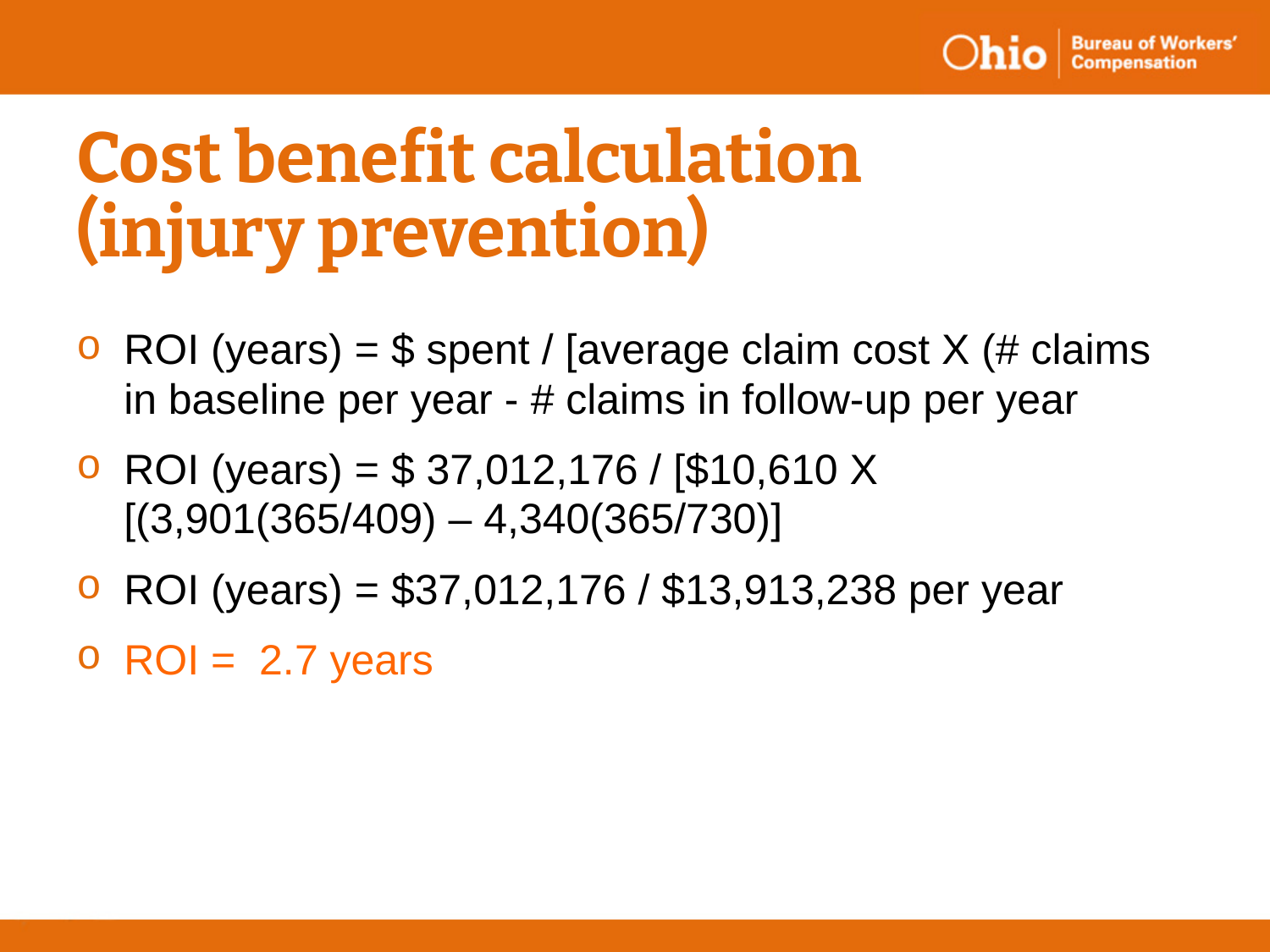

# Cost benefit calculation (injury prevention)
ROI (years) = $ spent / [average claim cost X (# claims in baseline per year - # claims in follow-up per year
ROI (years) = $ 37,012,176 / [$10,610 X [(3,901(365/409) – 4,340(365/730)]
ROI (years) = $37,012,176 / $13,913,238 per year
ROI =  2.7 years